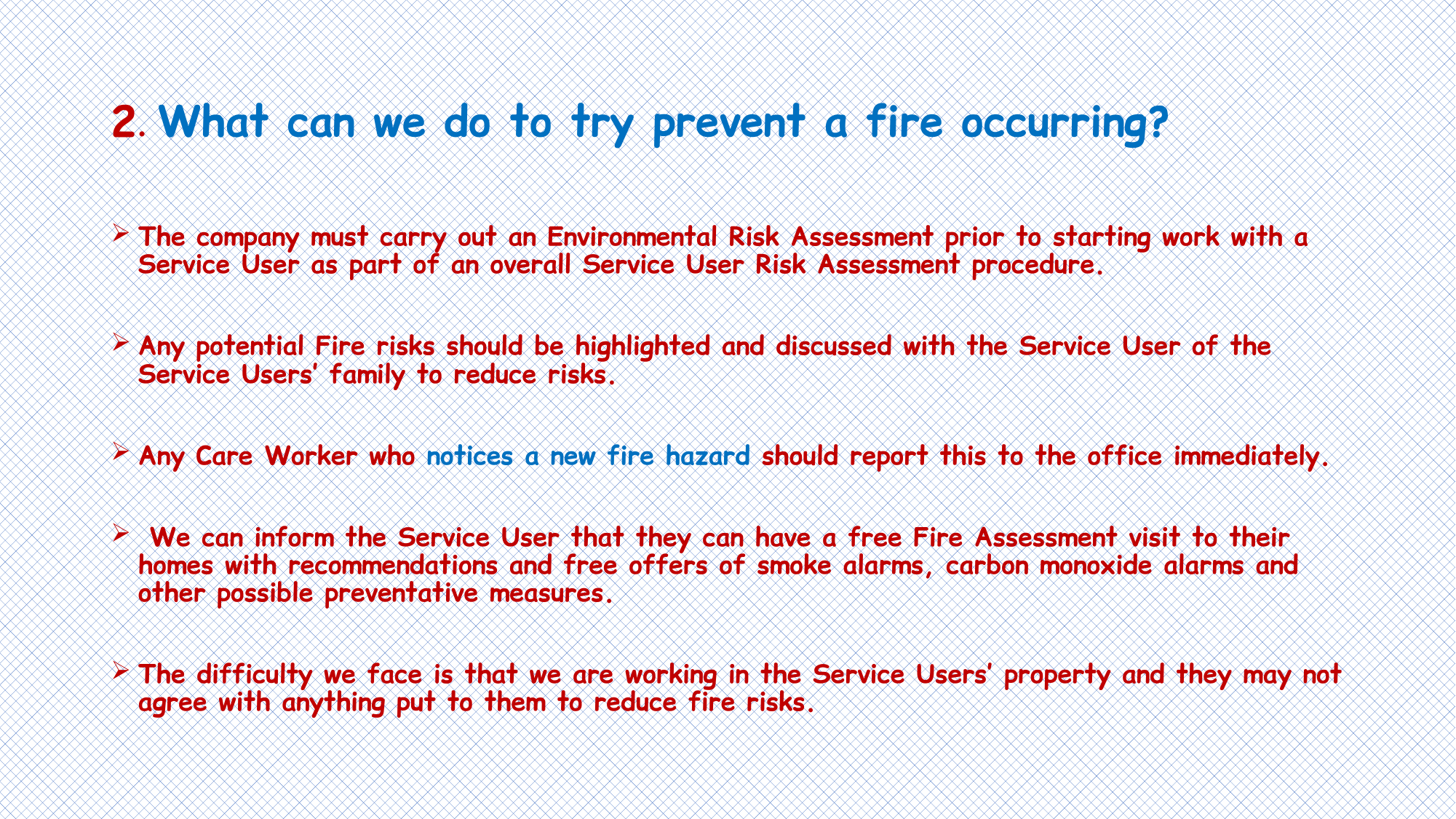

# 2. What can we do to try prevent a fire occurring?
The company must carry out an Environmental Risk Assessment prior to starting work with a Service User as part of an overall Service User Risk Assessment procedure.

Any potential Fire risks should be highlighted and discussed with the Service User of the Service Users’ family to reduce risks.

Any Care Worker who notices a new fire hazard should report this to the office immediately.

 We can inform the Service User that they can have a free Fire Assessment visit to their homes with recommendations and free offers of smoke alarms, carbon monoxide alarms and other possible preventative measures.

The difficulty we face is that we are working in the Service Users’ property and they may not agree with anything put to them to reduce fire risks.